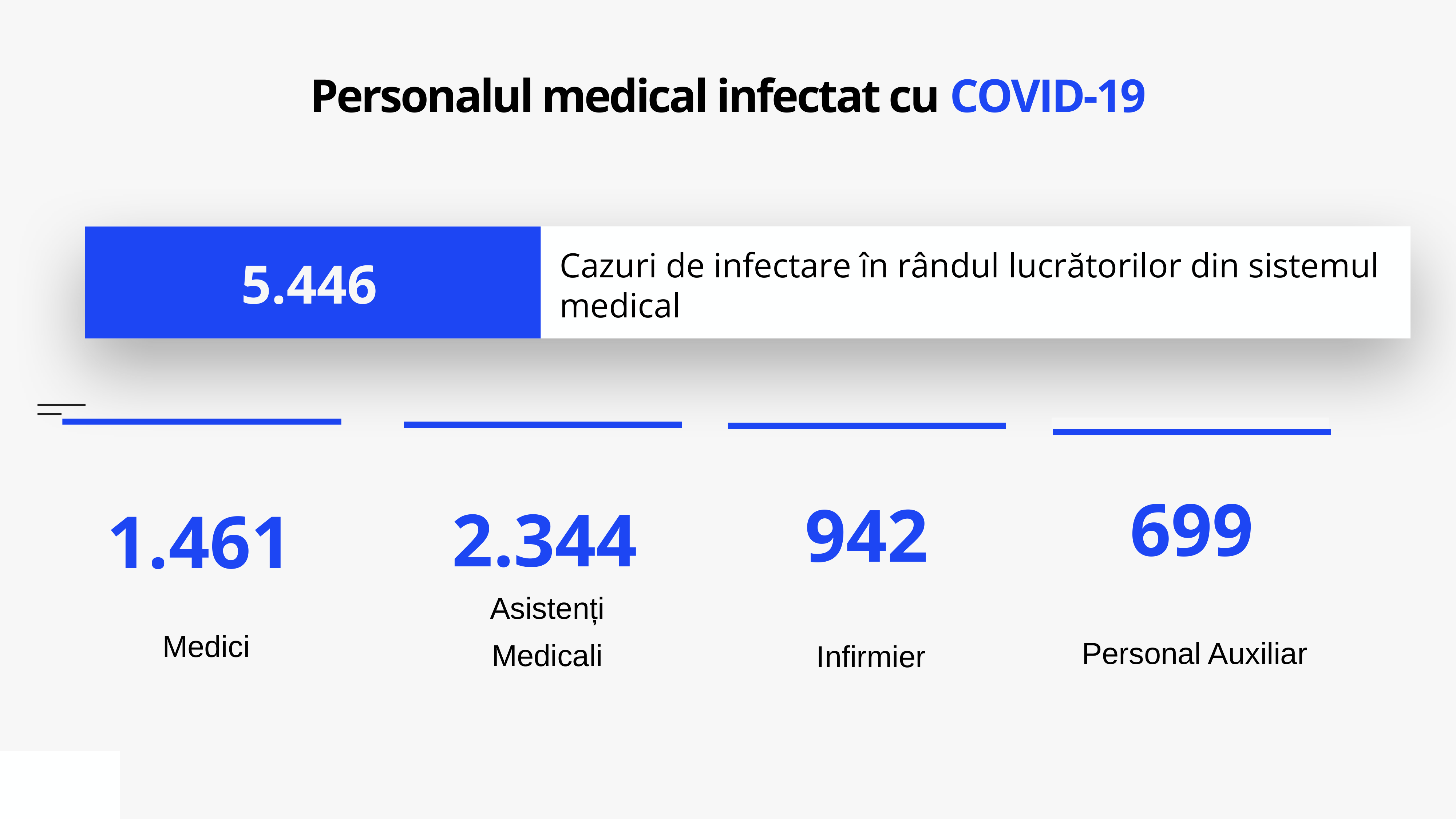

# Personalul medical infectat cu COVID-19

Cazuri de infectare în rândul lucrătorilor din sistemul medical

5.446

Personal Auxiliar
Medici

Infirmier

Asistenți Medicali

699
942
2.344
1.461